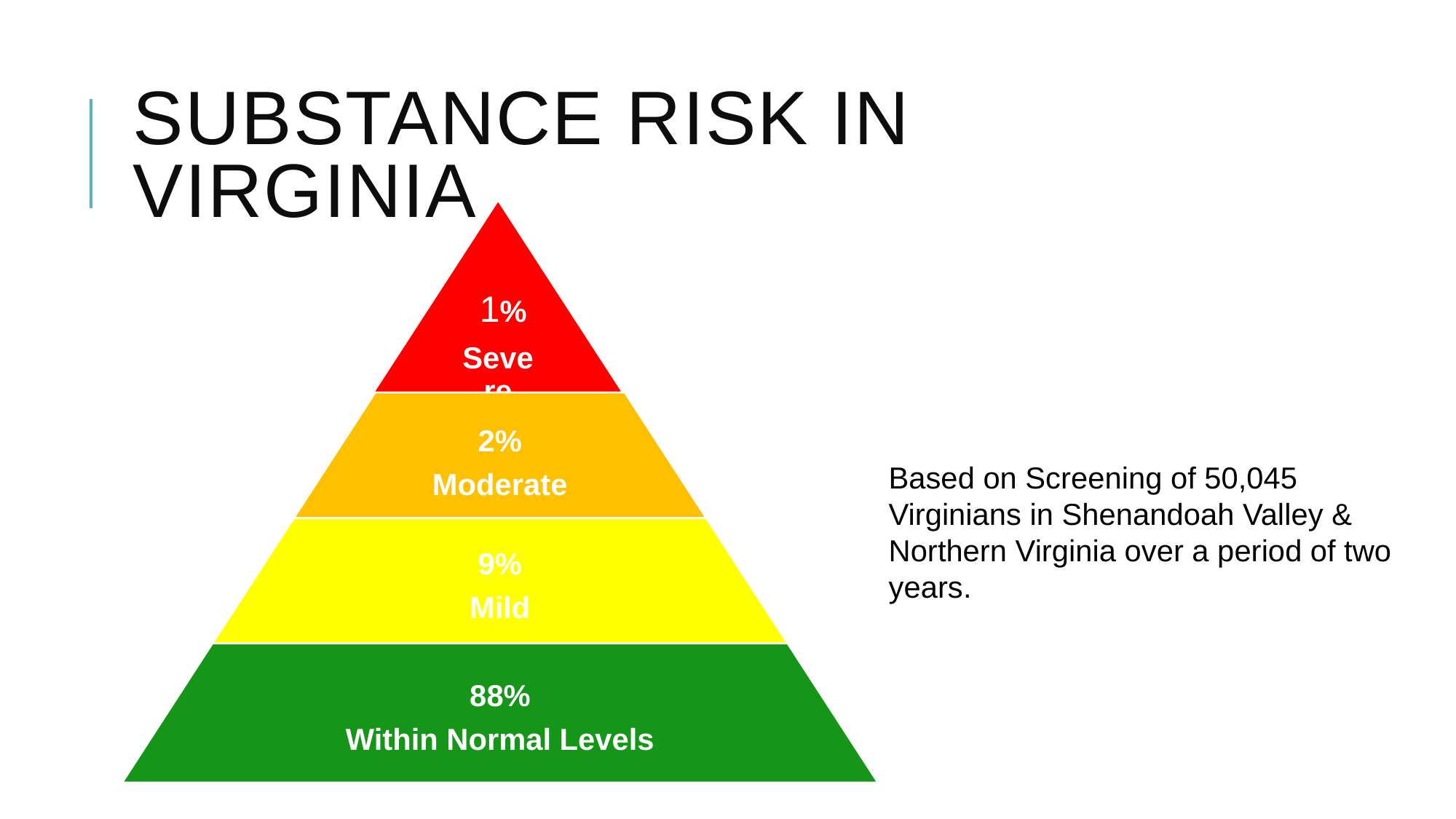

# Substance Risk in Virginia

 1%
Severe
2%
Moderate
9%
Mild
88%
Within Normal Levels
Based on Screening of 50,045 Virginians in Shenandoah Valley & Northern Virginia over a period of two years.